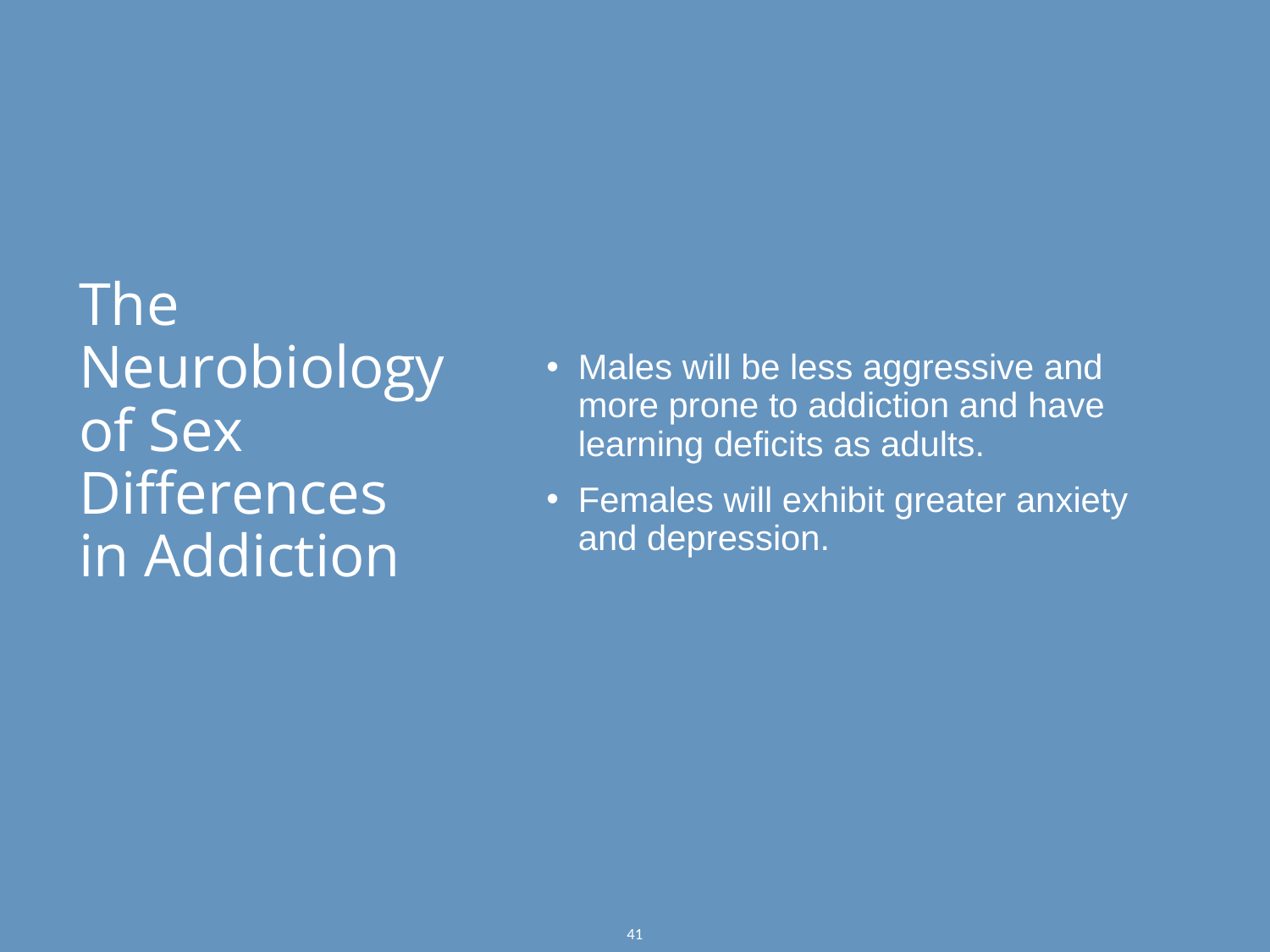

Males will be less aggressive and more prone to addiction and have learning deficits as adults.
Females will exhibit greater anxiety and depression.
The Neurobiology of Sex Differences in Addiction
41